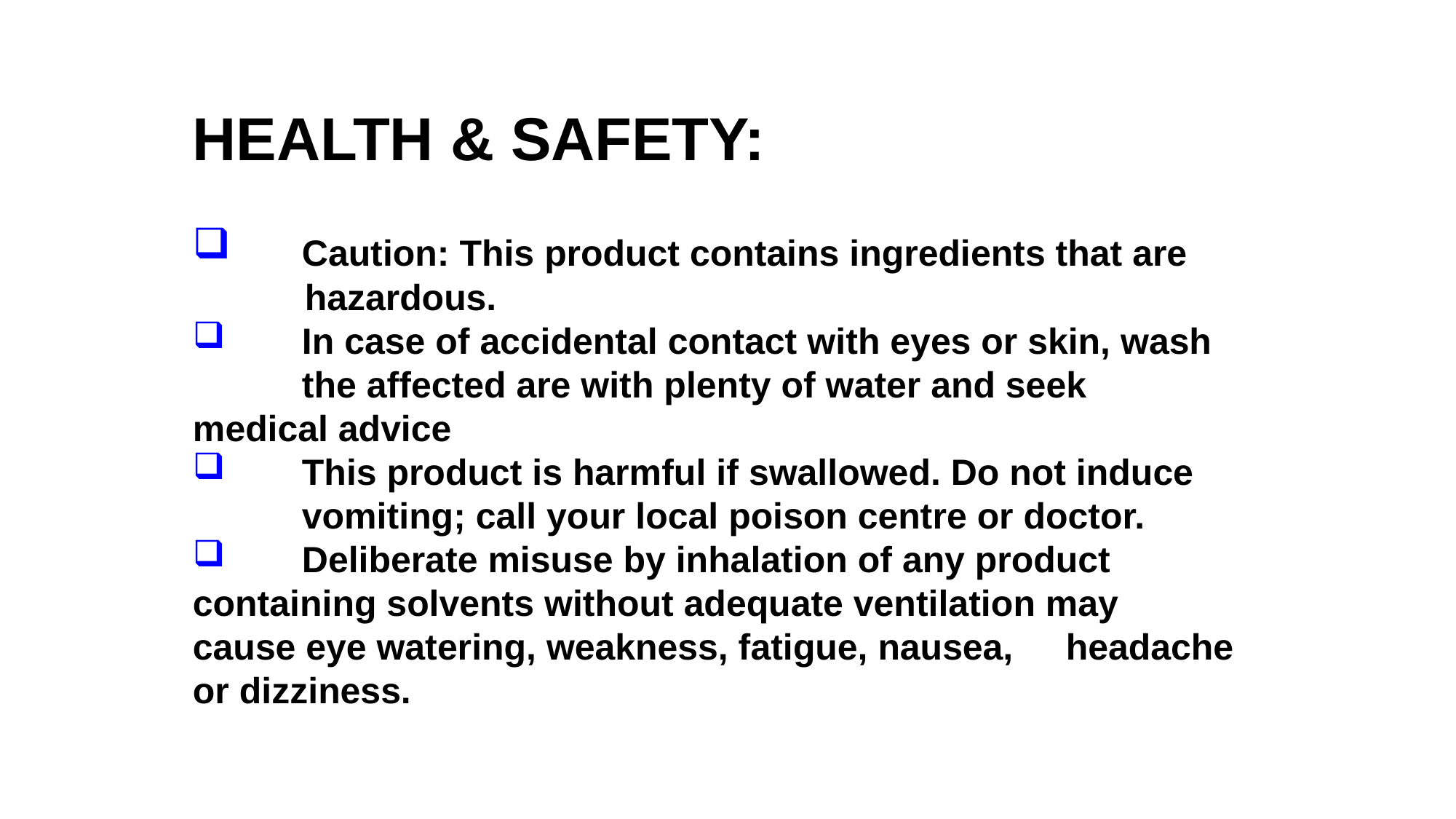

HEALTH & SAFETY:

 	Caution: This product contains ingredients that are
           hazardous.
 	In case of accidental contact with eyes or skin, wash 	the affected are with plenty of water and seek 	medical advice
 	This product is harmful if swallowed. Do not induce 	vomiting; call your local poison centre or doctor.
 	Deliberate misuse by inhalation of any product 	containing solvents without adequate ventilation may 	cause eye watering, weakness, fatigue, nausea, 	headache or dizziness.